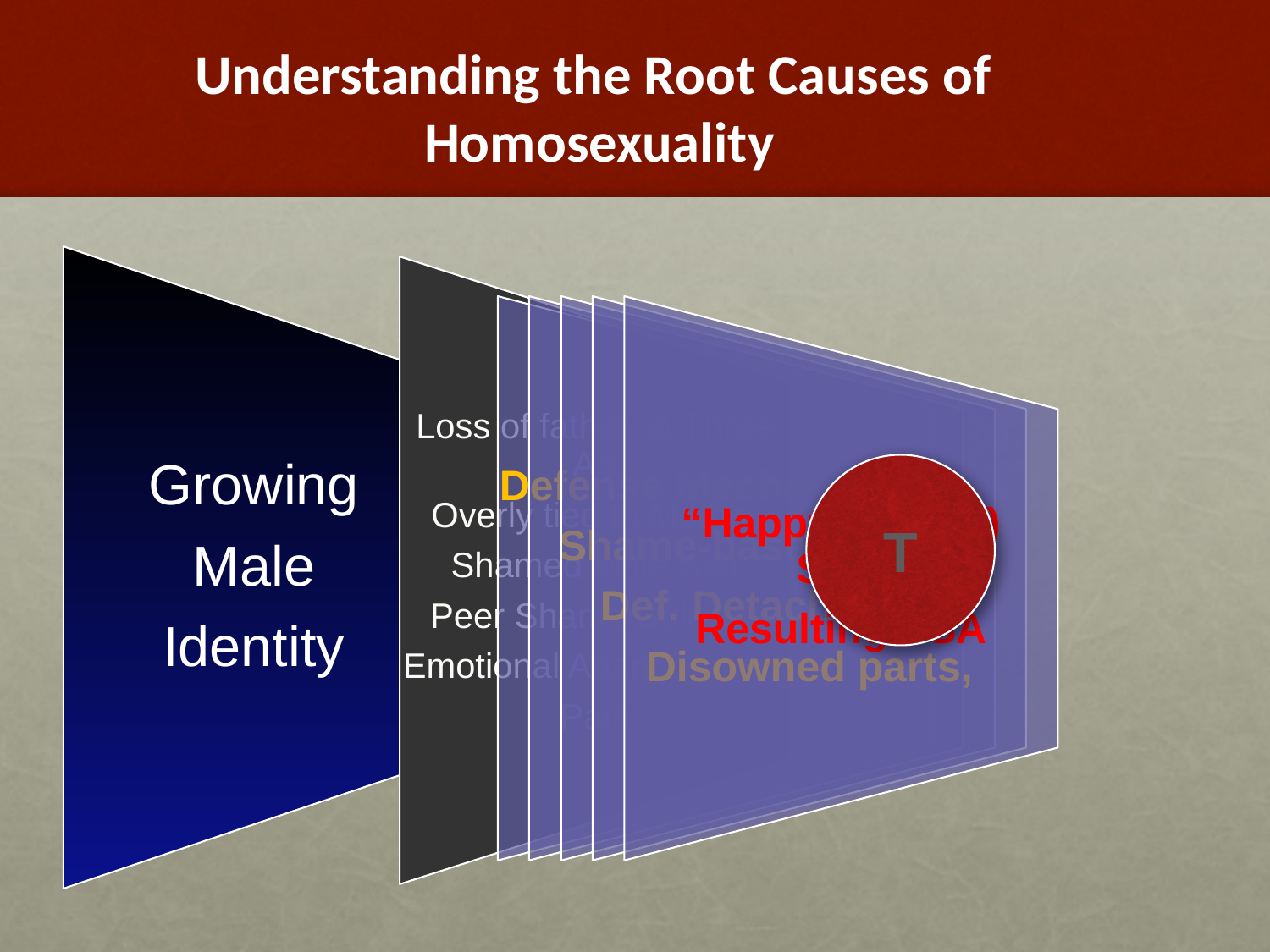

# Understanding the Root Causes of Homosexuality
Growing
Male
Identity

Loss of father  & Three A’s
Overly tied to Mother
Shamed Male Self
Peer Shame/Bullying
Emotional Abandonment
Pain

Defense Mechanisms

Shame-based St.’s

Def. Detachment

Disowned parts,

“Happy” (False) Self
Resulting SSA

T